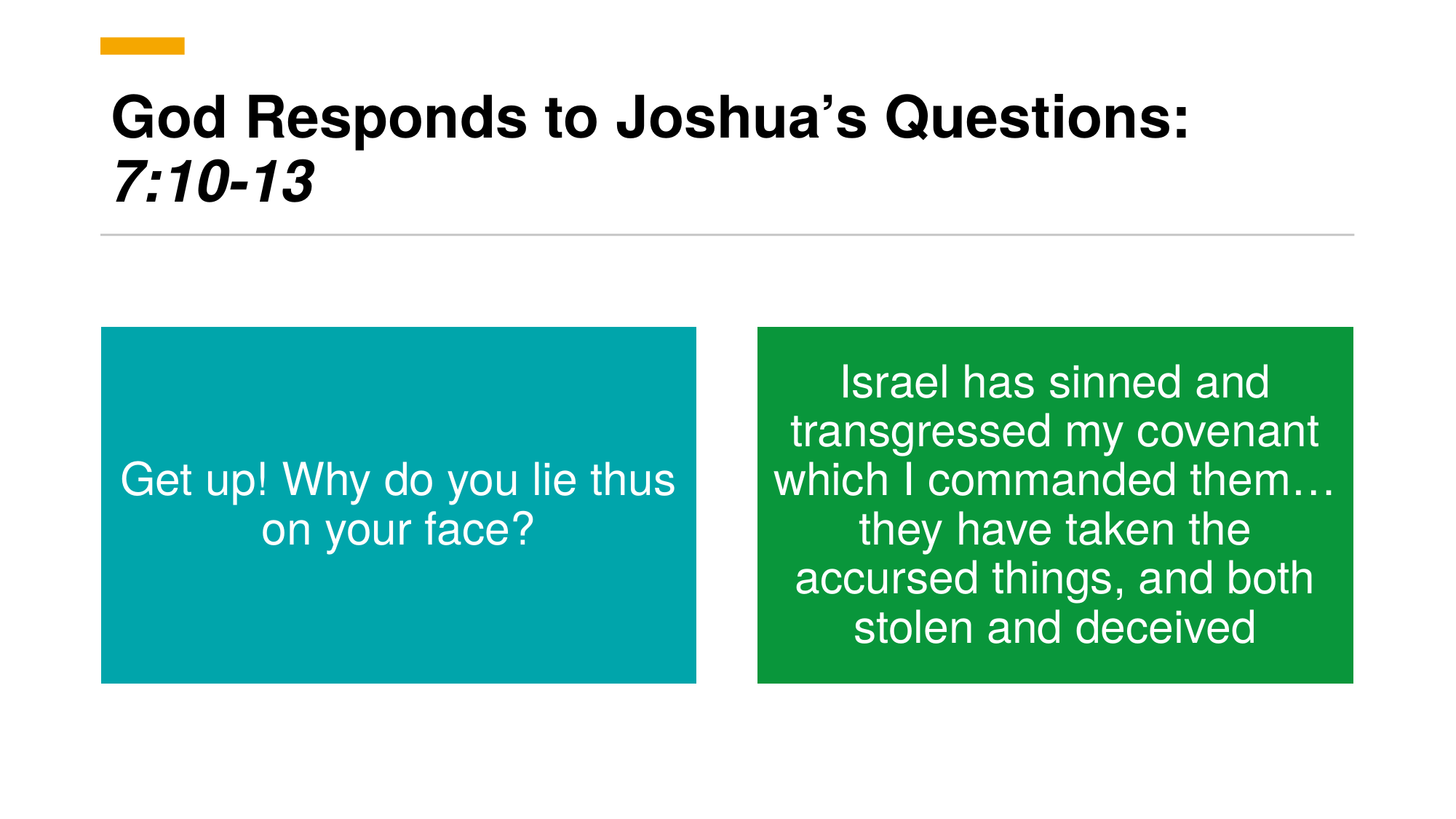

# God Responds to Joshua’s Questions: 7:10-13

Get up! Why do you lie thus on your face?
Israel has sinned and transgressed my covenant which I commanded them… they have taken the accursed things, and both stolen and deceived